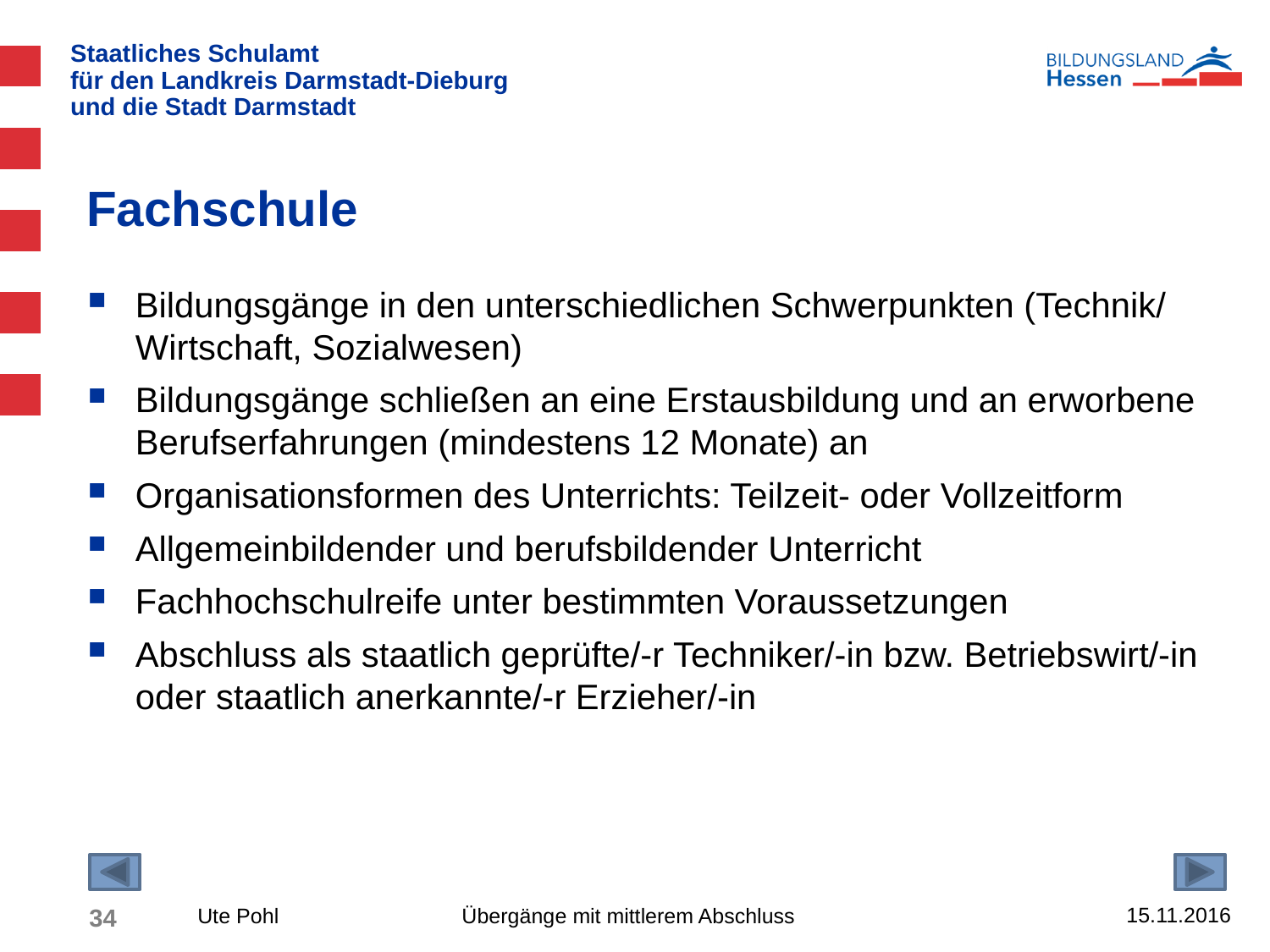

# Fachschule
Bildungsgänge in den unterschiedlichen Schwerpunkten (Technik/ Wirtschaft, Sozialwesen)
Bildungsgänge schließen an eine Erstausbildung und an erworbene Berufserfahrungen (mindestens 12 Monate) an
Organisationsformen des Unterrichts: Teilzeit- oder Vollzeitform
Allgemeinbildender und berufsbildender Unterricht
Fachhochschulreife unter bestimmten Voraussetzungen
Abschluss als staatlich geprüfte/-r Techniker/-in bzw. Betriebswirt/-in oder staatlich anerkannte/-r Erzieher/-in

15.11.2016
34
Ute Pohl                               Übergänge mit mittlerem Abschluss